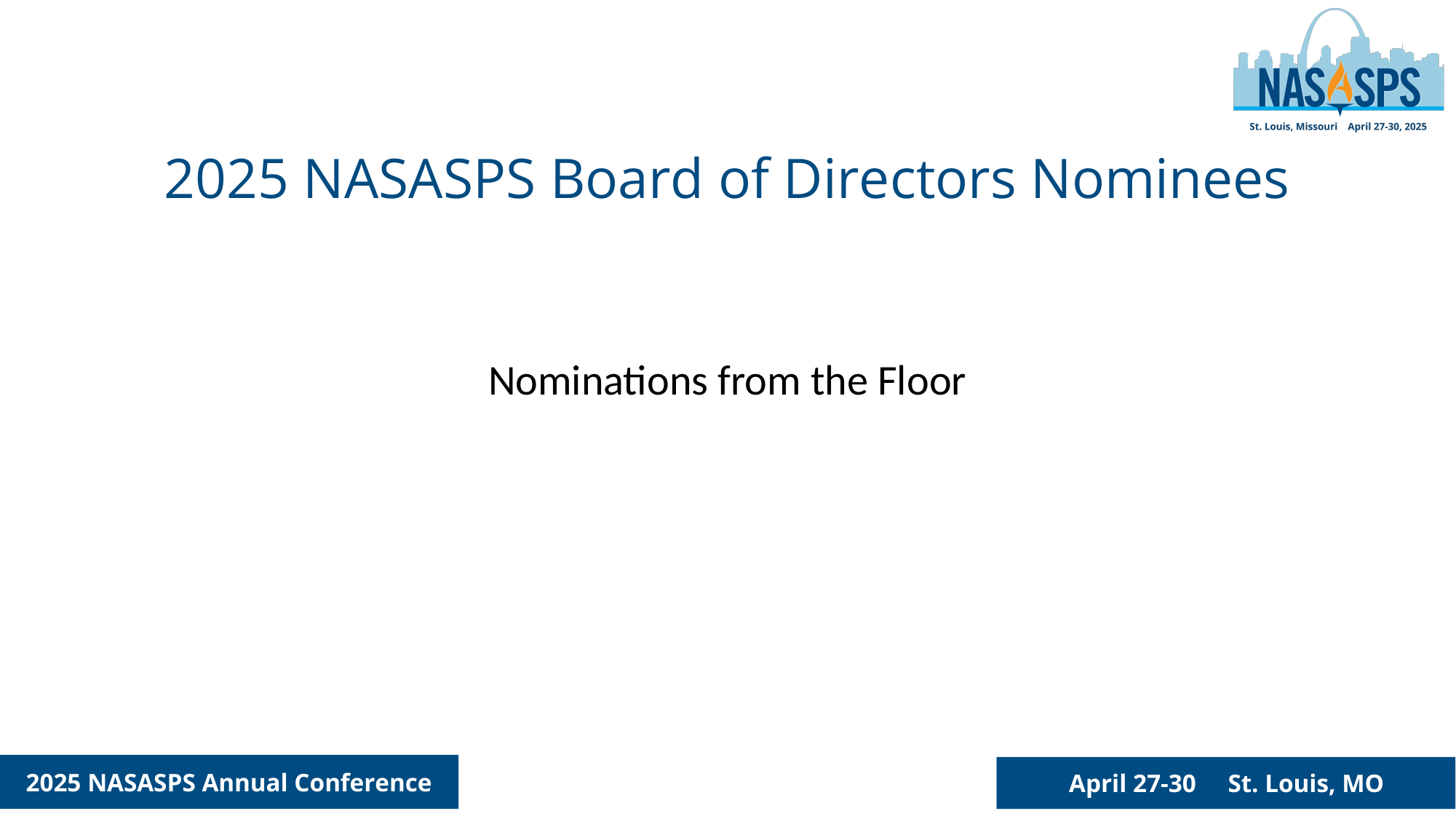

2024-2026 Strategic Plan
2025 NASASPS Board of Directors Nominees
Nominations from the Floor